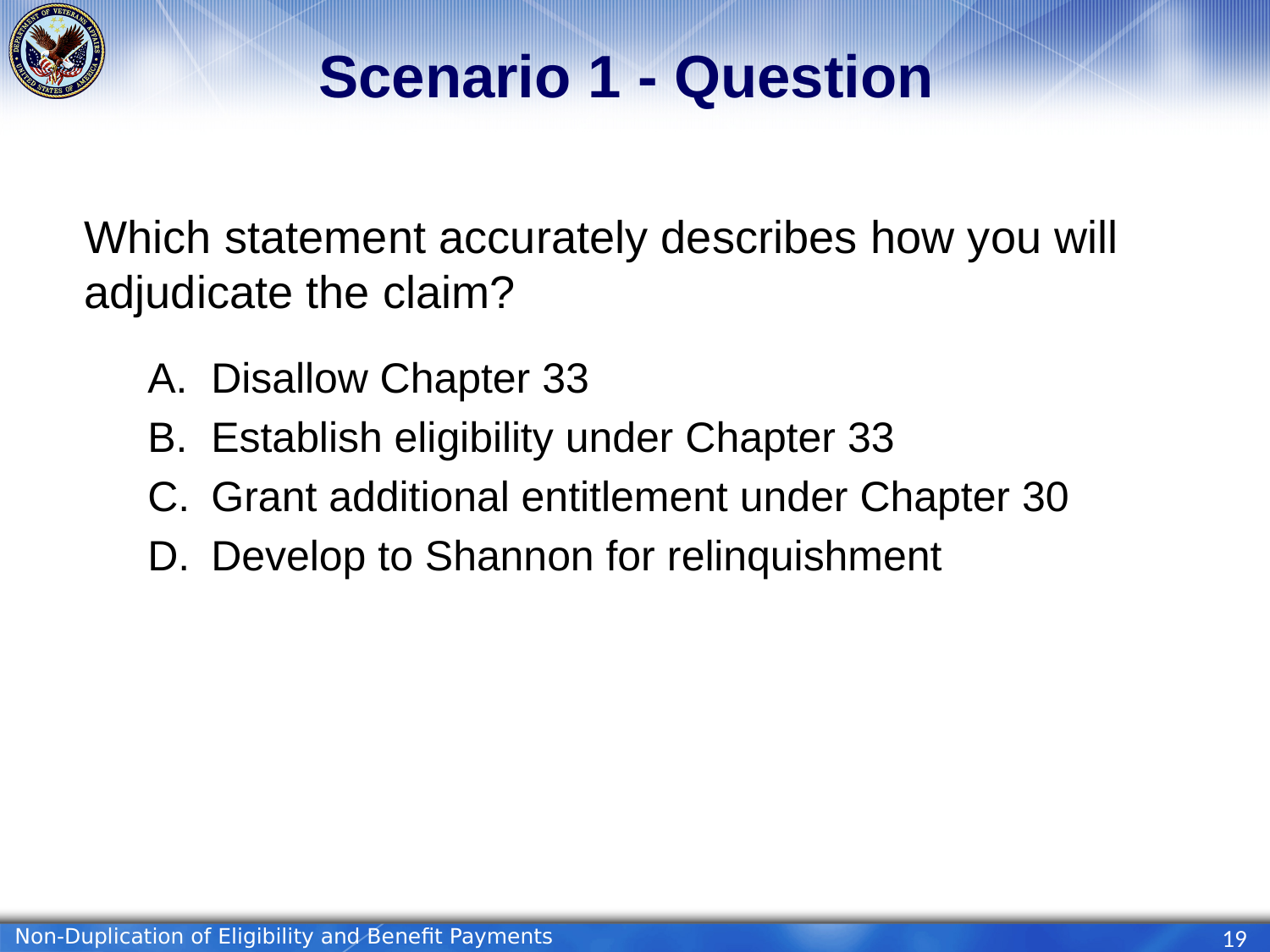

# Scenario 1 - Question
Which statement accurately describes how you will adjudicate the claim?

Disallow Chapter 33
Establish eligibility under Chapter 33
Grant additional entitlement under Chapter 30
Develop to Shannon for relinquishment

Non-Duplication of Eligibility and Benefit Payments
19